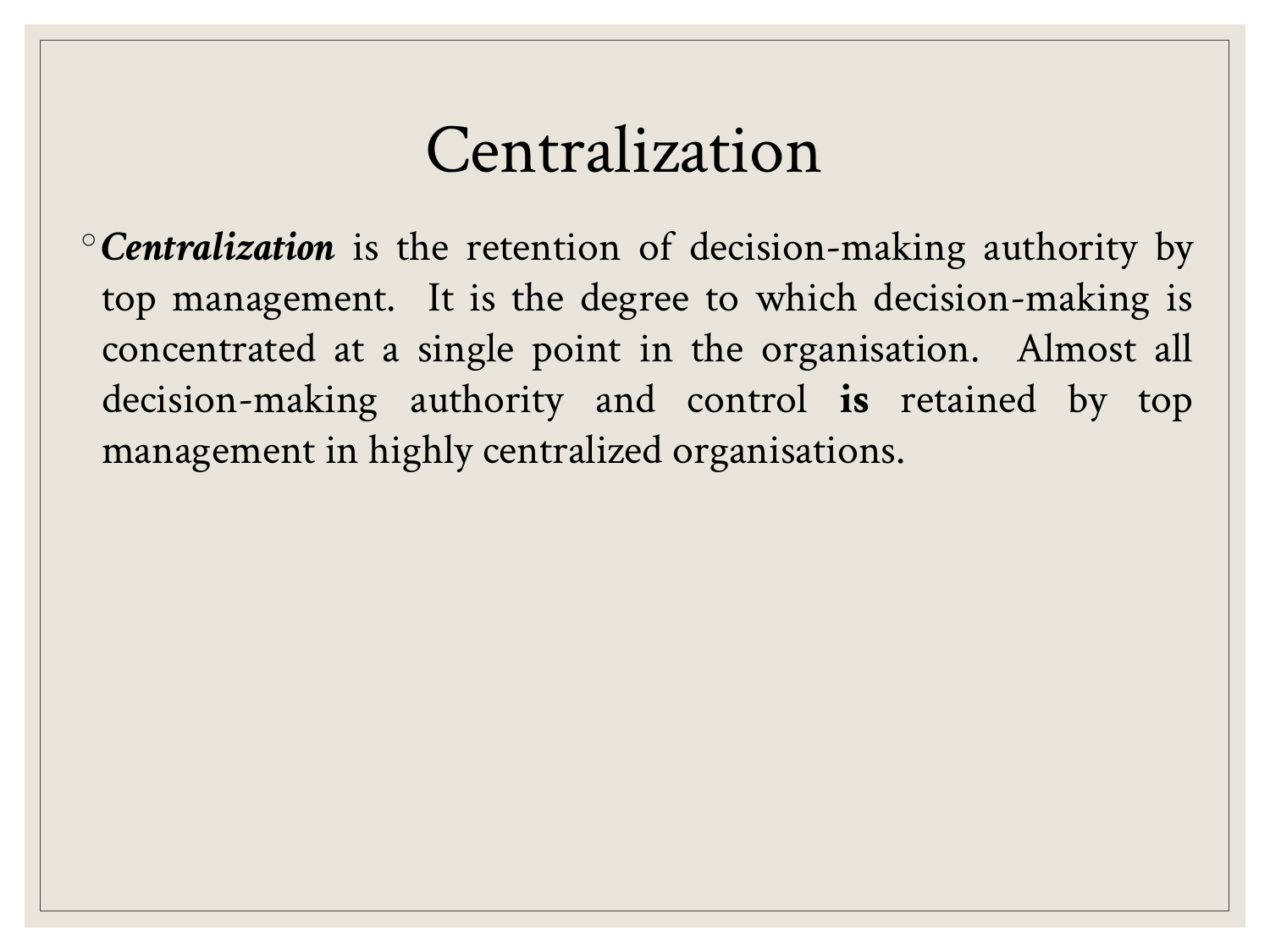

Centralization
Centralization is the retention of decision-making authority by top management.  It is the degree to which decision-making is concentrated at a single point in the organisation.  Almost all decision-making authority and control is retained by top management in highly centralized organisations.